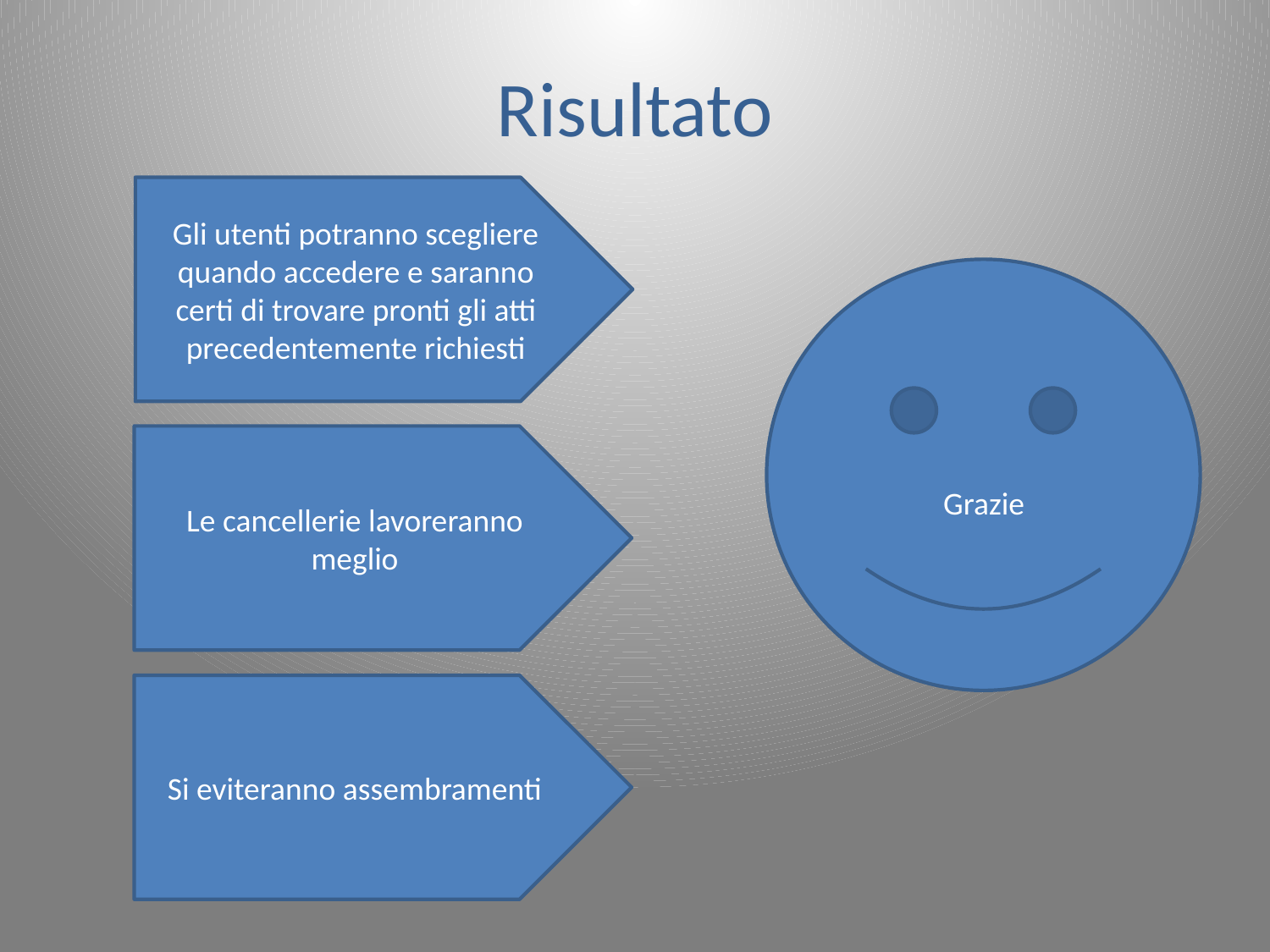

# Risultato
Gli utenti potranno scegliere quando accedere e saranno certi di trovare pronti gli atti precedentemente richiesti

Le cancellerie lavoreranno meglio
Grazie
Si eviteranno assembramenti